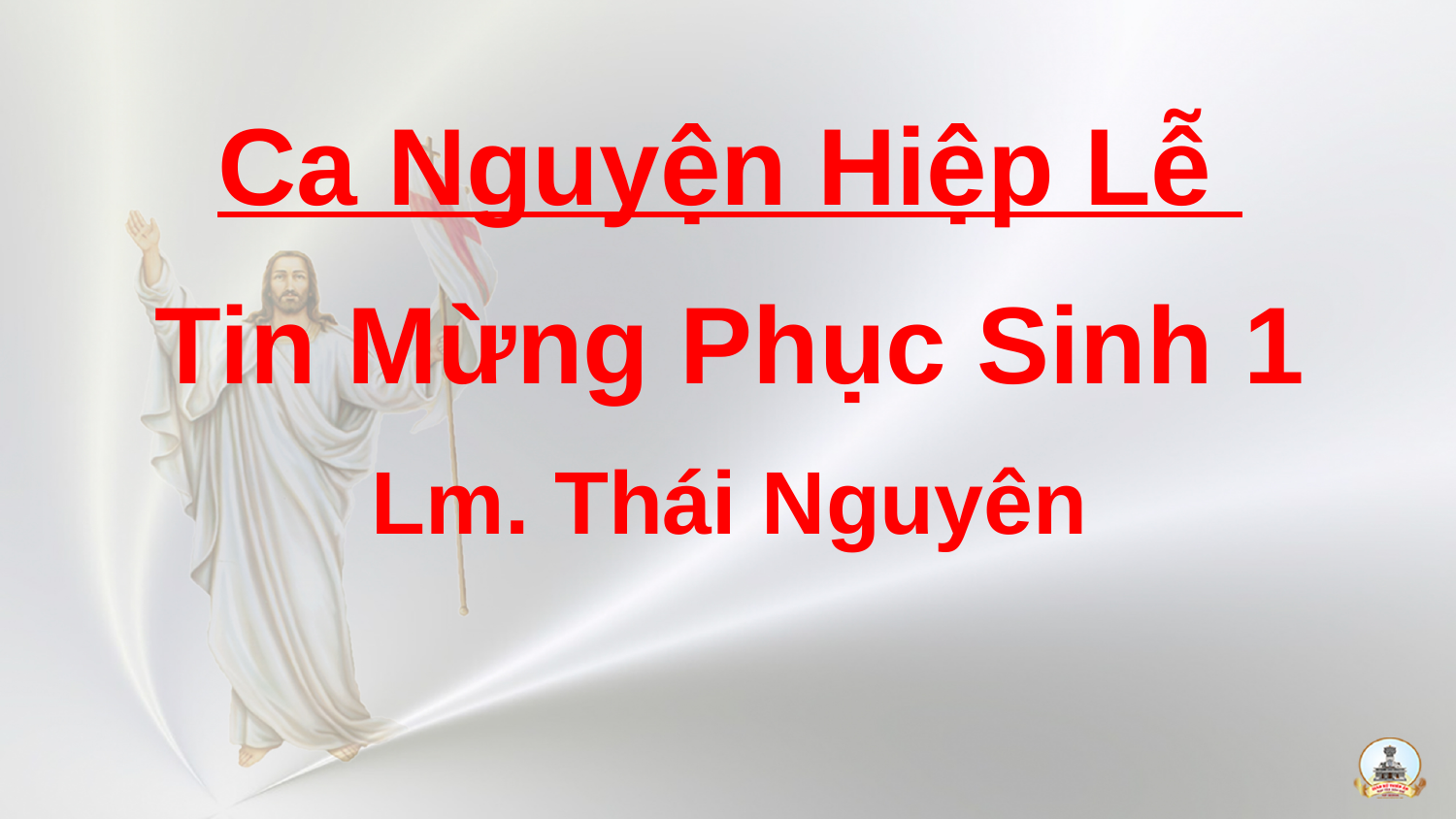

Ca Nguyện Hiệp Lễ
Tin Mừng Phục Sinh 1
Lm. Thái Nguyên